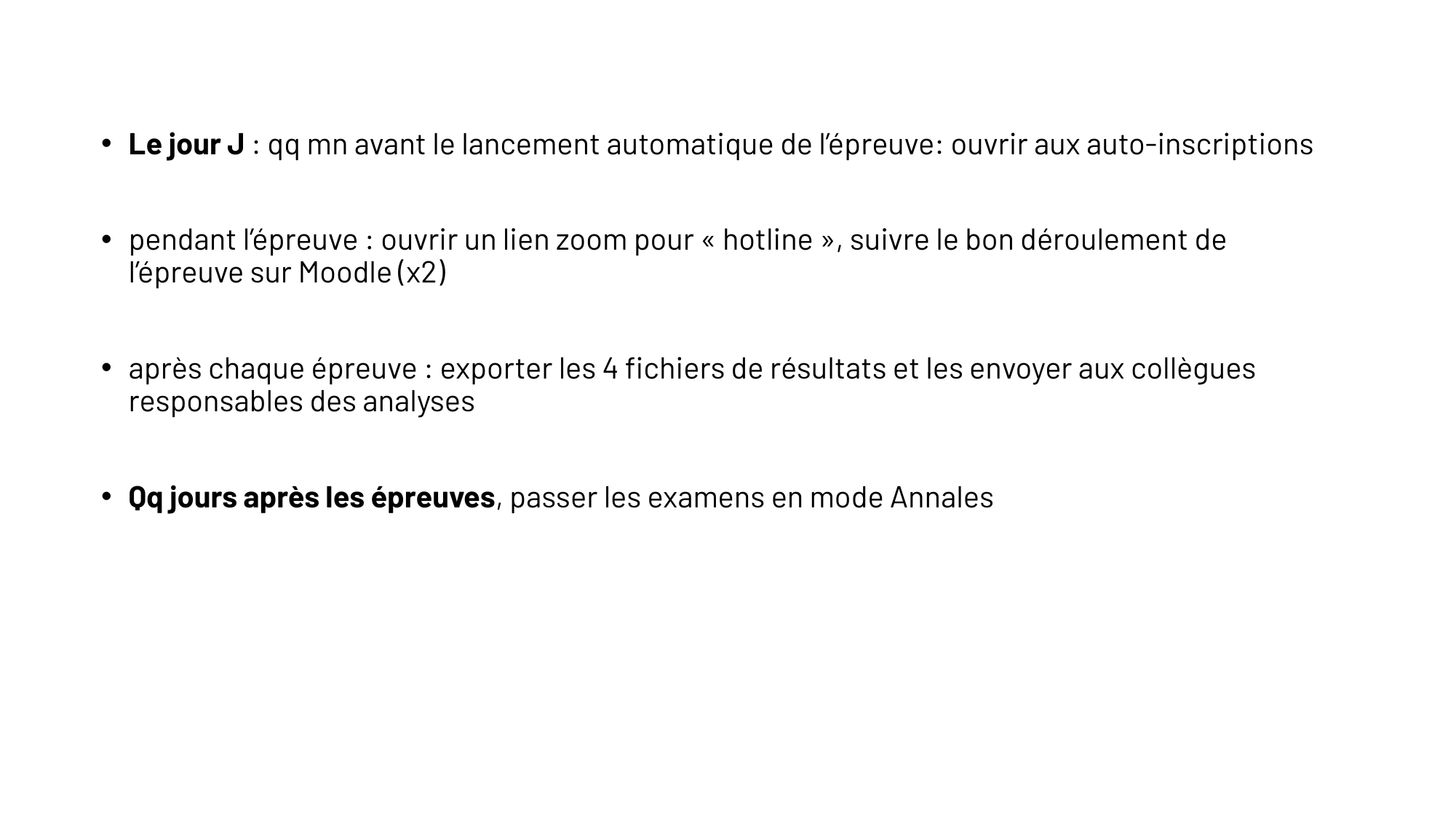

Le jour J : qq mn avant le lancement automatique de l’épreuve: ouvrir aux auto-inscriptions

pendant l’épreuve : ouvrir un lien zoom pour « hotline », suivre le bon déroulement de l’épreuve sur Moodle (x2)

après chaque épreuve : exporter les 4 fichiers de résultats et les envoyer aux collègues responsables des analyses

Qq jours après les épreuves, passer les examens en mode Annales